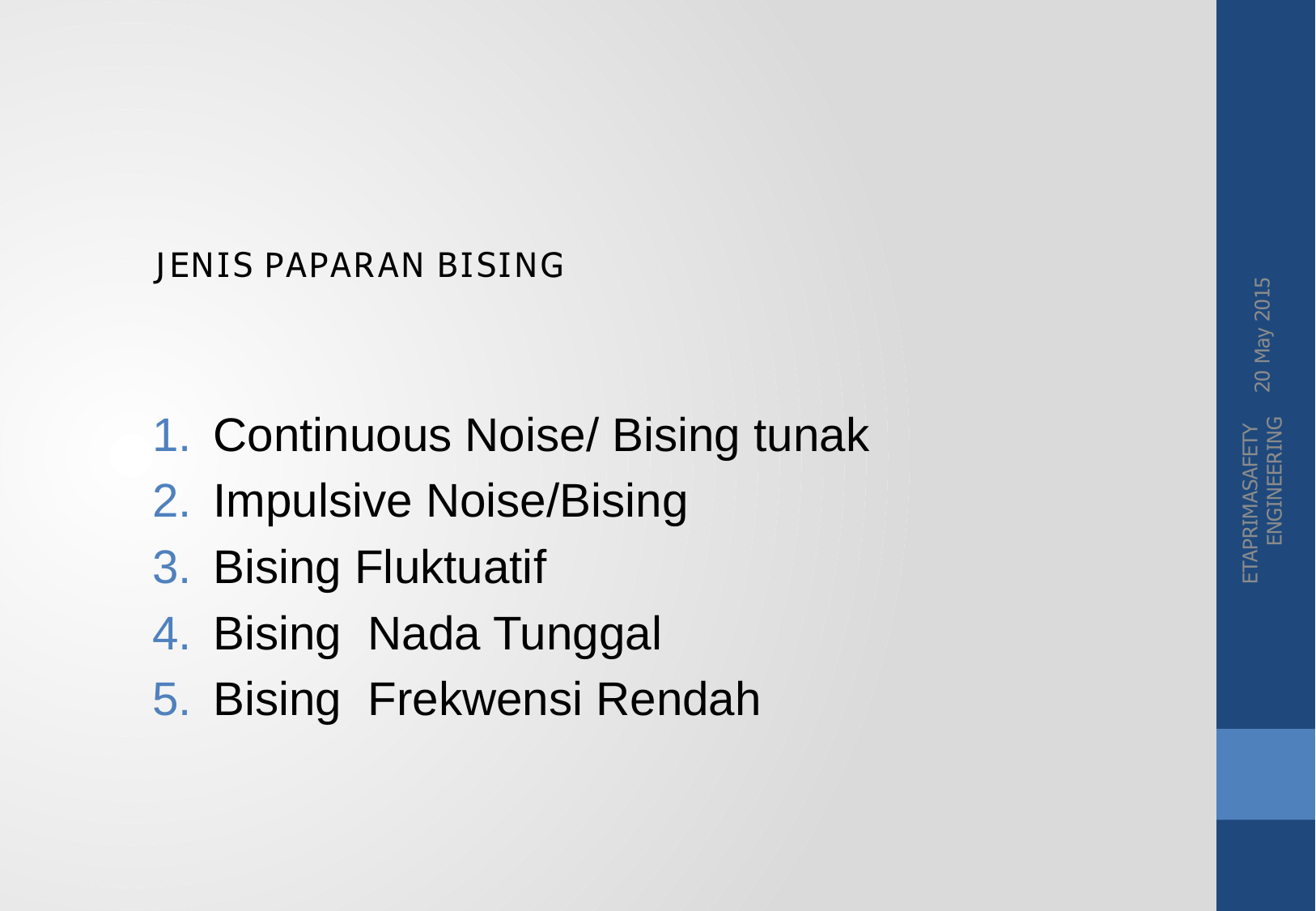

JENIS PAPARAN BISING
20 May 2015
Continuous Noise/ Bising tunak
Impulsive Noise/Bising
Bising Fluktuatif
Bising  Nada Tunggal
Bising  Frekwensi Rendah
#
ETAPRIMASAFETY  ENGINEERING